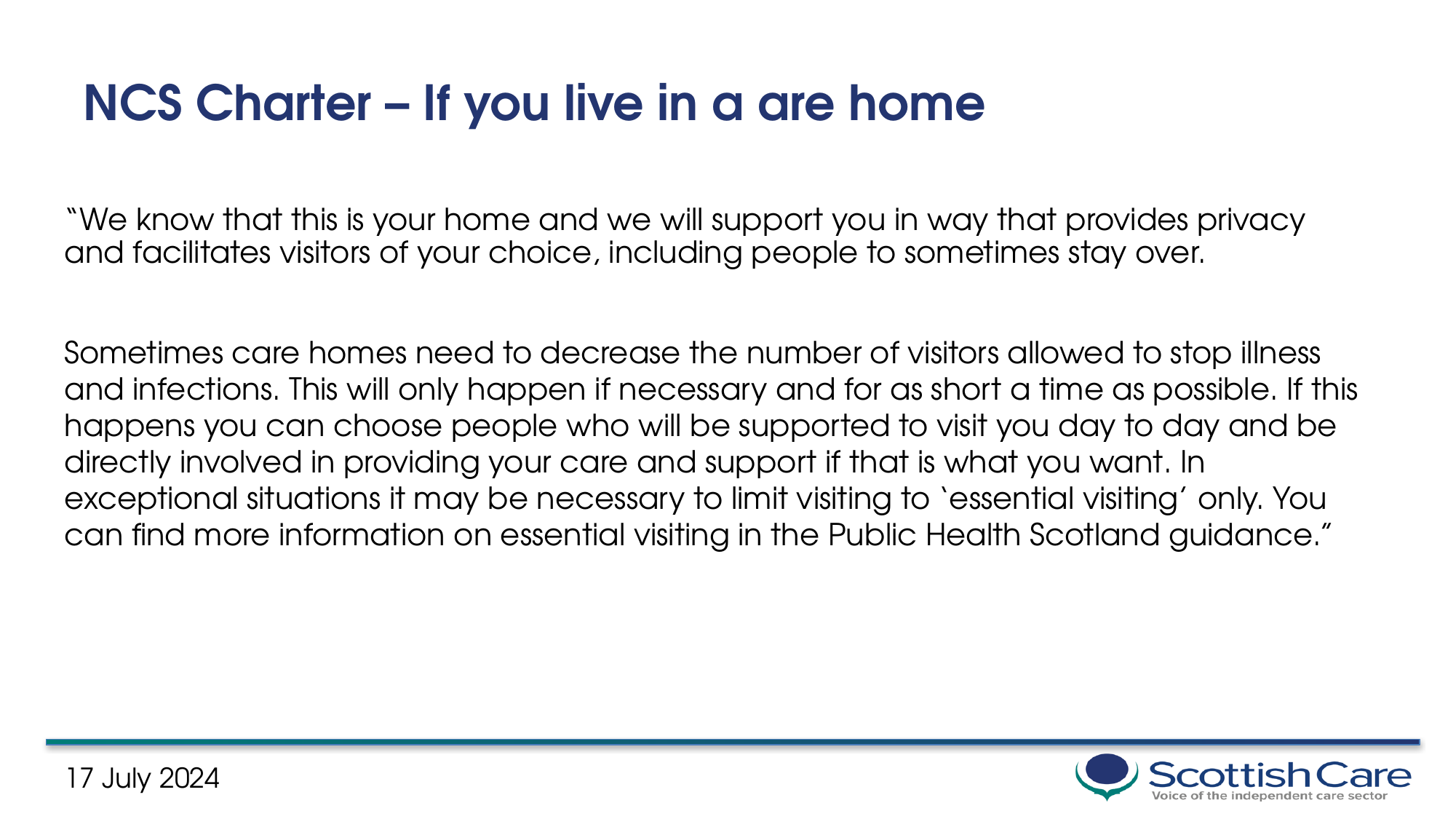

# NCS Charter – If you live in a are home
“We know that this is your home and we will support you in way that provides privacy and facilitates visitors of your choice, including people to sometimes stay over.

Sometimes care homes need to decrease the number of visitors allowed to stop illness and infections. This will only happen if necessary and for as short a time as possible. If this happens you can choose people who will be supported to visit you day to day and be directly involved in providing your care and support if that is what you want. In exceptional situations it may be necessary to limit visiting to ‘essential visiting’ only. You can find more information on essential visiting in the Public Health Scotland guidance.”
17 July 2024